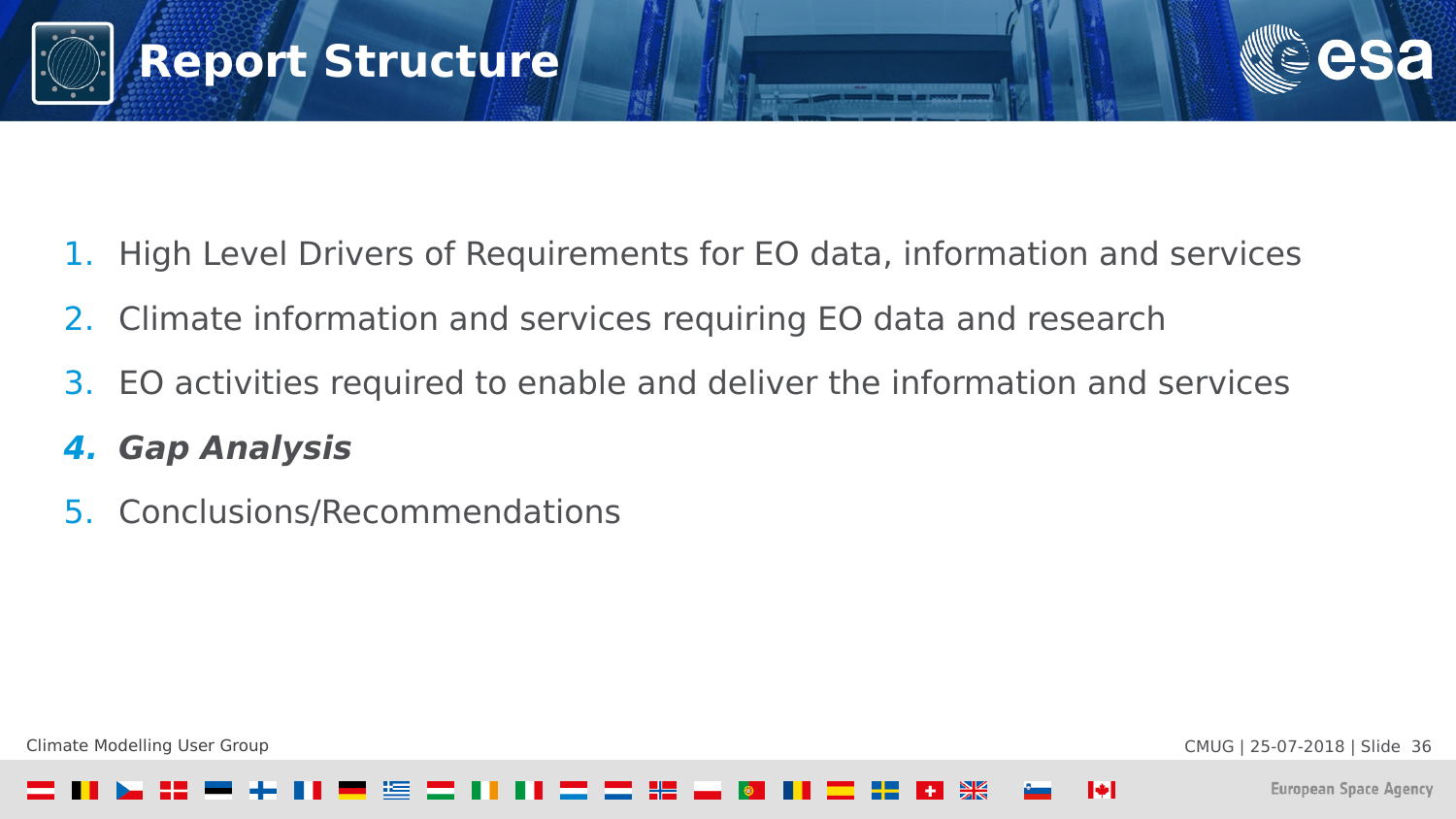

# Report Structure
High Level Drivers of Requirements for EO data, information and services
Climate information and services requiring EO data and research
EO activities required to enable and deliver the information and services
Gap Analysis
Conclusions/Recommendations